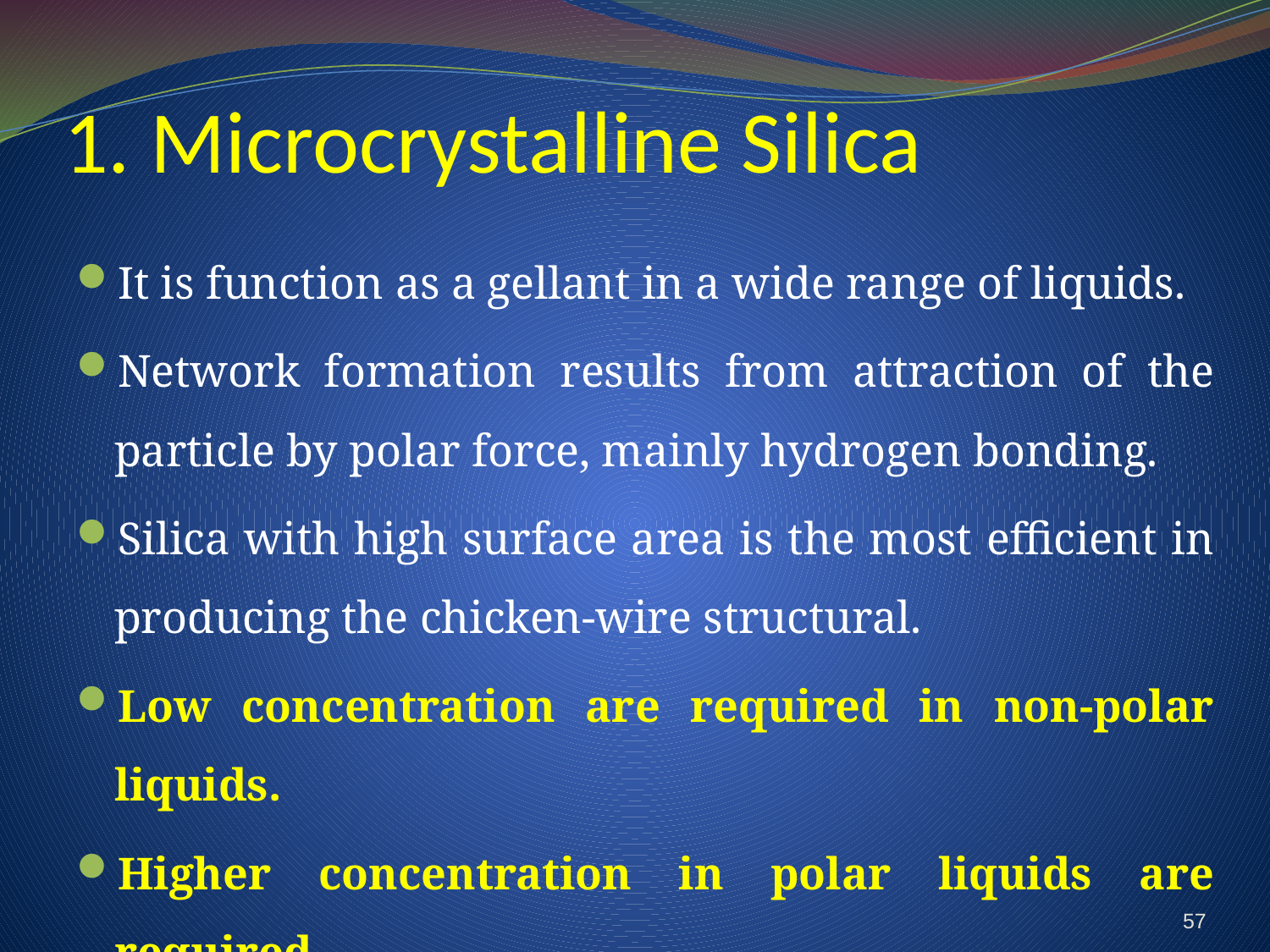

# 1. Microcrystalline Silica
It is function as a gellant in a wide range of liquids.
Network formation results from attraction of the particle by polar force, mainly hydrogen bonding.
Silica with high surface area is the most efficient in producing the chicken-wire structural.
Low concentration are required in non-polar liquids.
Higher concentration in polar liquids are required.
57